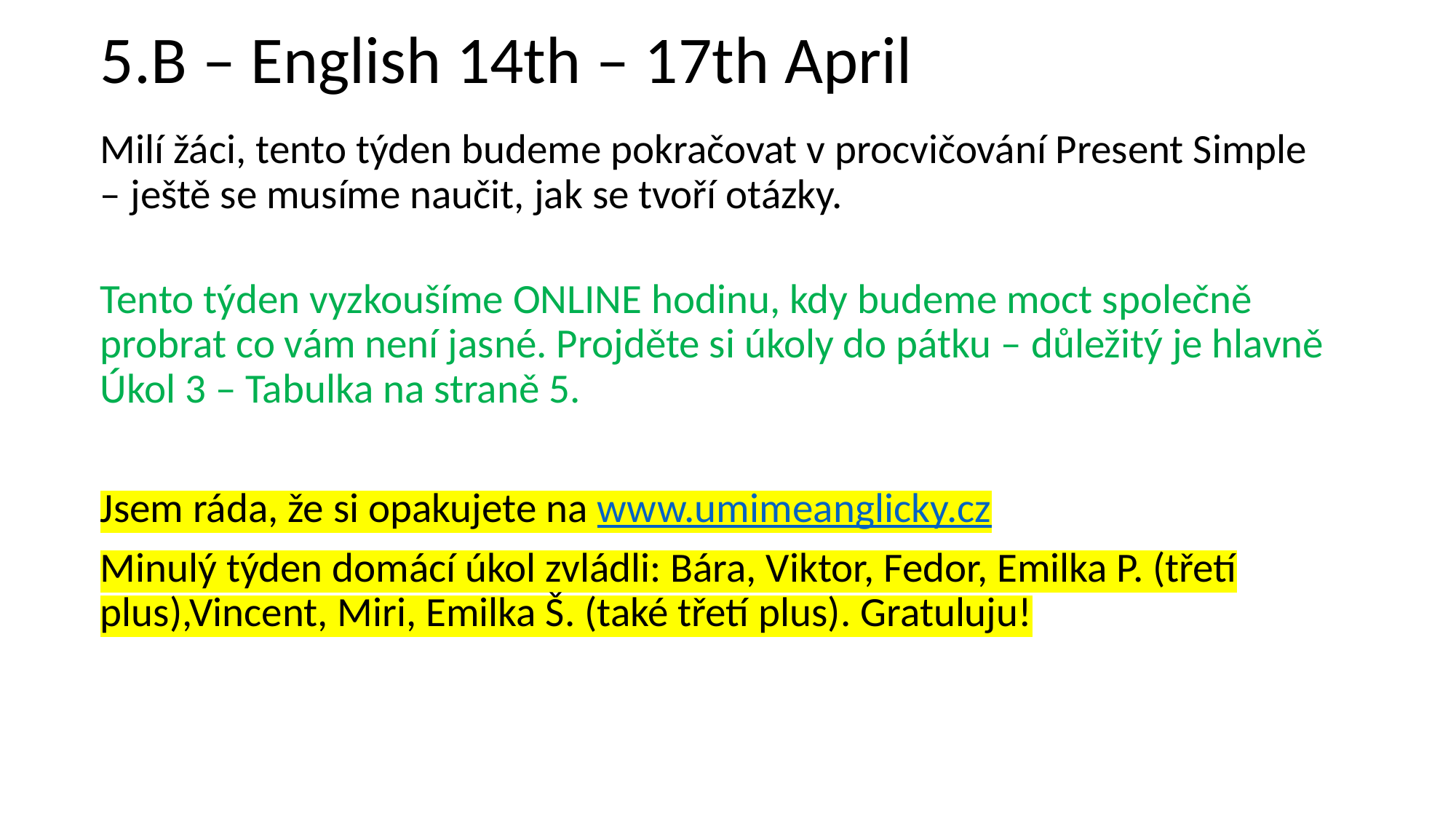

# 5.B – English 14th – 17th April
Milí žáci, tento týden budeme pokračovat v procvičování Present Simple – ještě se musíme naučit, jak se tvoří otázky.
Tento týden vyzkoušíme ONLINE hodinu, kdy budeme moct společně probrat co vám není jasné. Projděte si úkoly do pátku – důležitý je hlavně Úkol 3 – Tabulka na straně 5.

Jsem ráda, že si opakujete na www.umimeanglicky.cz
Minulý týden domácí úkol zvládli: Bára, Viktor, Fedor, Emilka P. (třetí plus),Vincent, Miri, Emilka Š. (také třetí plus). Gratuluju!